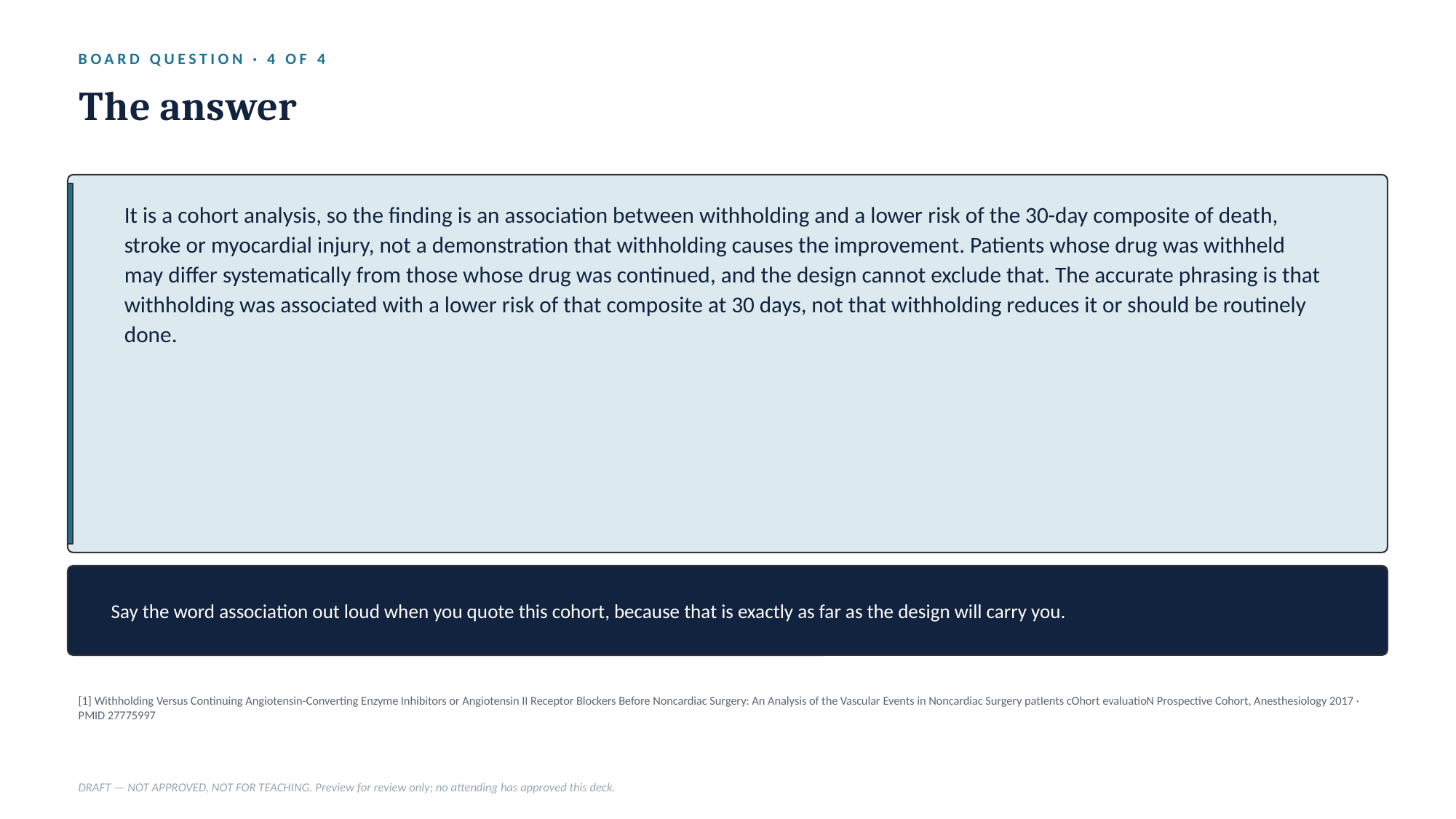

BOARD QUESTION · 4 OF 4
The answer

It is a cohort analysis, so the finding is an association between withholding and a lower risk of the 30-day composite of death, stroke or myocardial injury, not a demonstration that withholding causes the improvement. Patients whose drug was withheld may differ systematically from those whose drug was continued, and the design cannot exclude that. The accurate phrasing is that withholding was associated with a lower risk of that composite at 30 days, not that withholding reduces it or should be routinely done.

Say the word association out loud when you quote this cohort, because that is exactly as far as the design will carry you.
[1] Withholding Versus Continuing Angiotensin-Converting Enzyme Inhibitors or Angiotensin II Receptor Blockers Before Noncardiac Surgery: An Analysis of the Vascular Events in Noncardiac Surgery patIents cOhort evaluatioN Prospective Cohort, Anesthesiology 2017 · PMID 27775997
DRAFT — NOT APPROVED, NOT FOR TEACHING. Preview for review only; no attending has approved this deck.